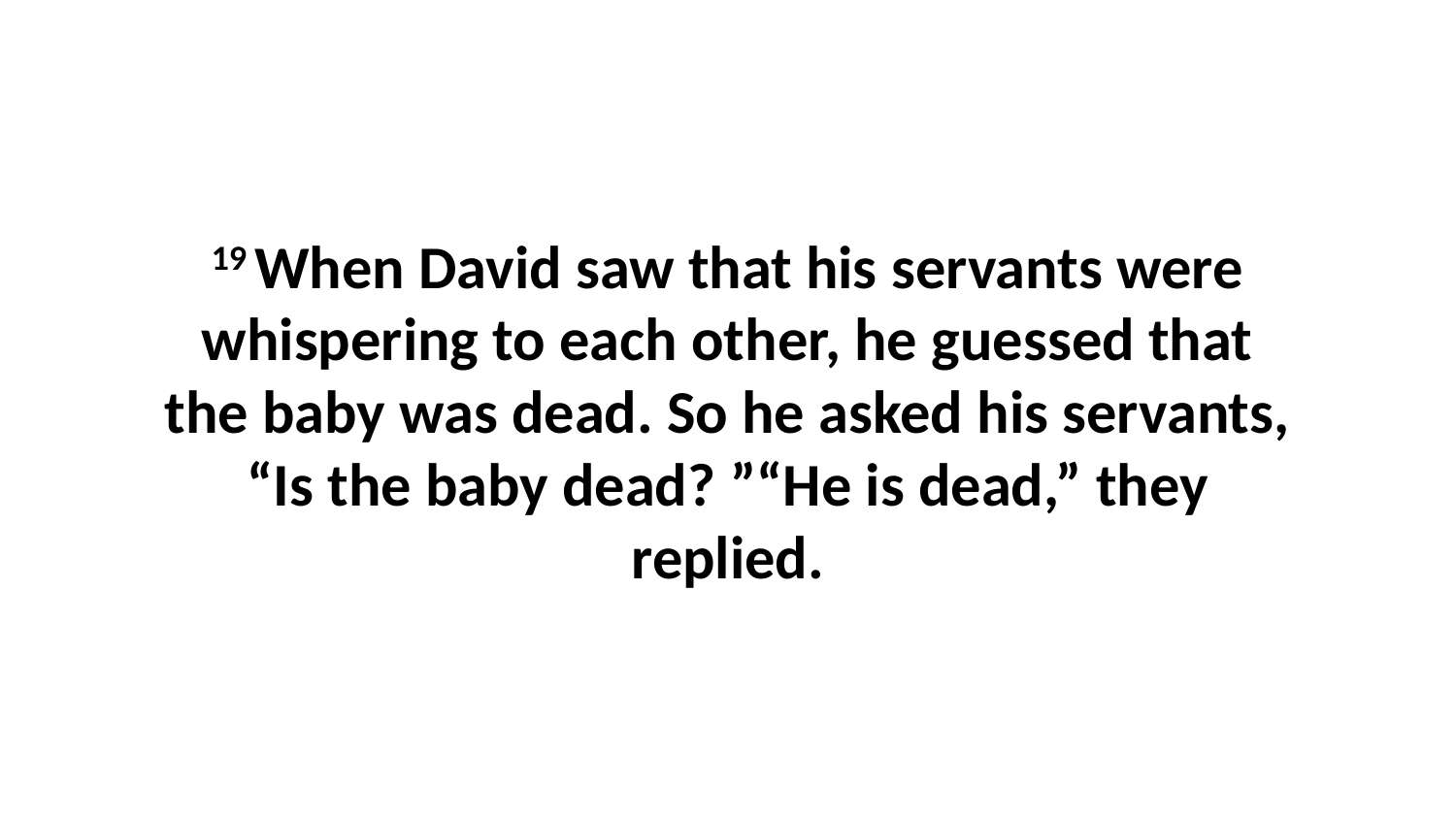

19 When David saw that his servants were whispering to each other, he guessed that the baby was dead. So he asked his servants, “Is the baby dead? ”“He is dead,” they replied.